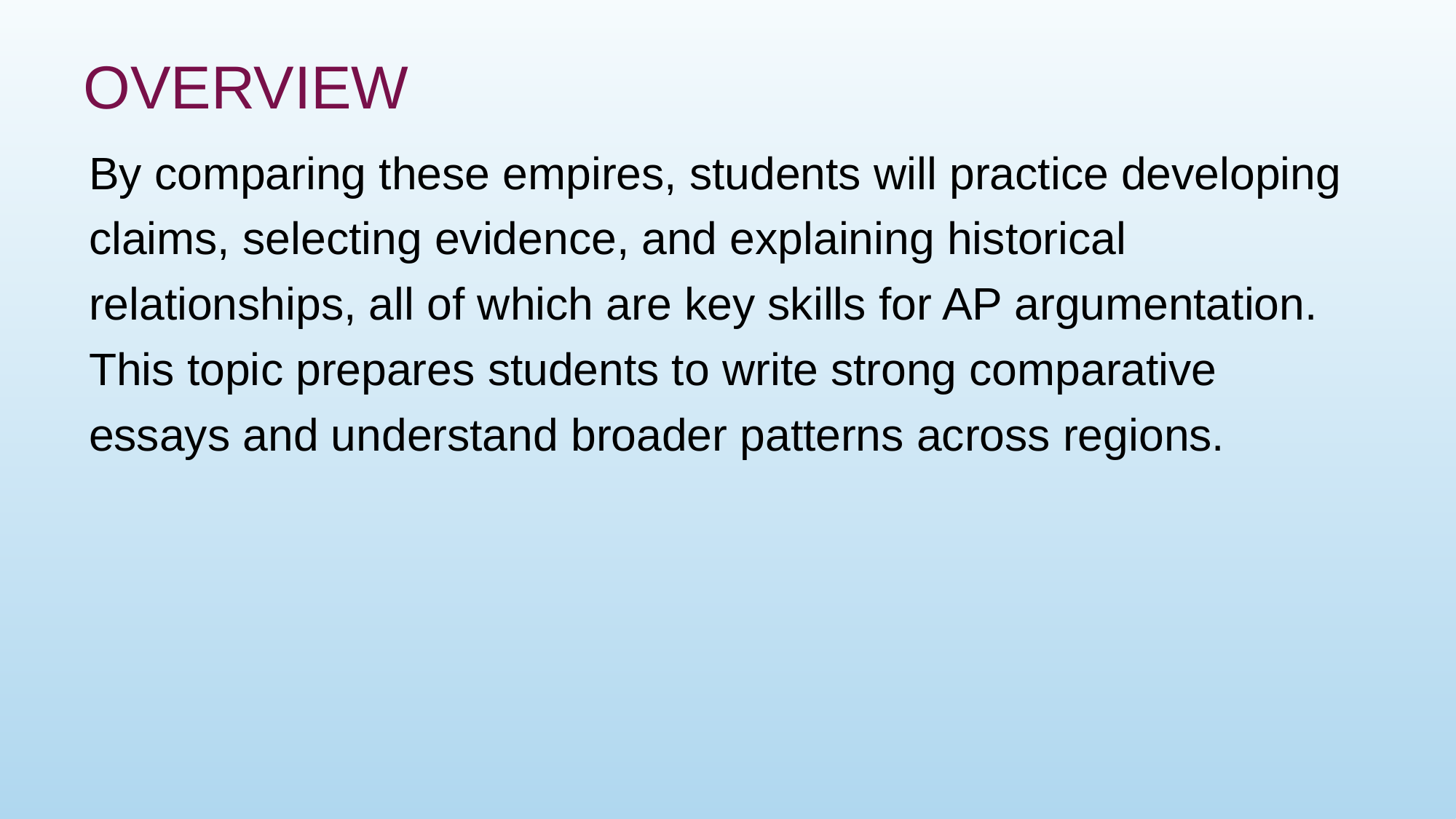

# Overview
By comparing these empires, students will practice developing claims, selecting evidence, and explaining historical relationships, all of which are key skills for AP argumentation. This topic prepares students to write strong comparative essays and understand broader patterns across regions.